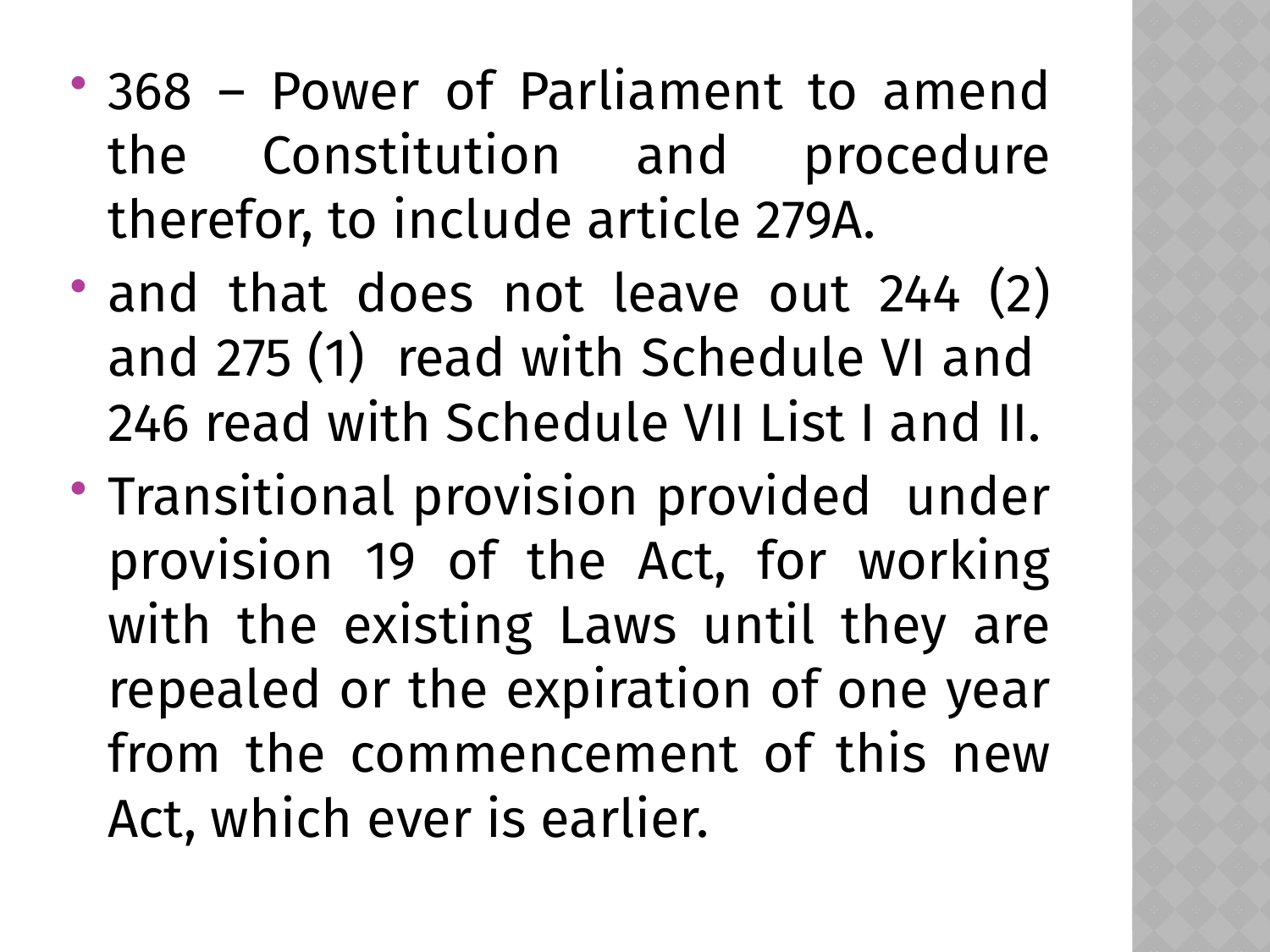

368 – Power of Parliament to amend the Constitution and procedure therefor, to include article 279A.
and that does not leave out 244 (2) and 275 (1)  read with Schedule VI and  246 read with Schedule VII List I and II.
Transitional provision provided  under provision 19 of the Act, for working with the existing Laws until they are repealed or the expiration of one year from the commencement of this new Act, which ever is earlier.